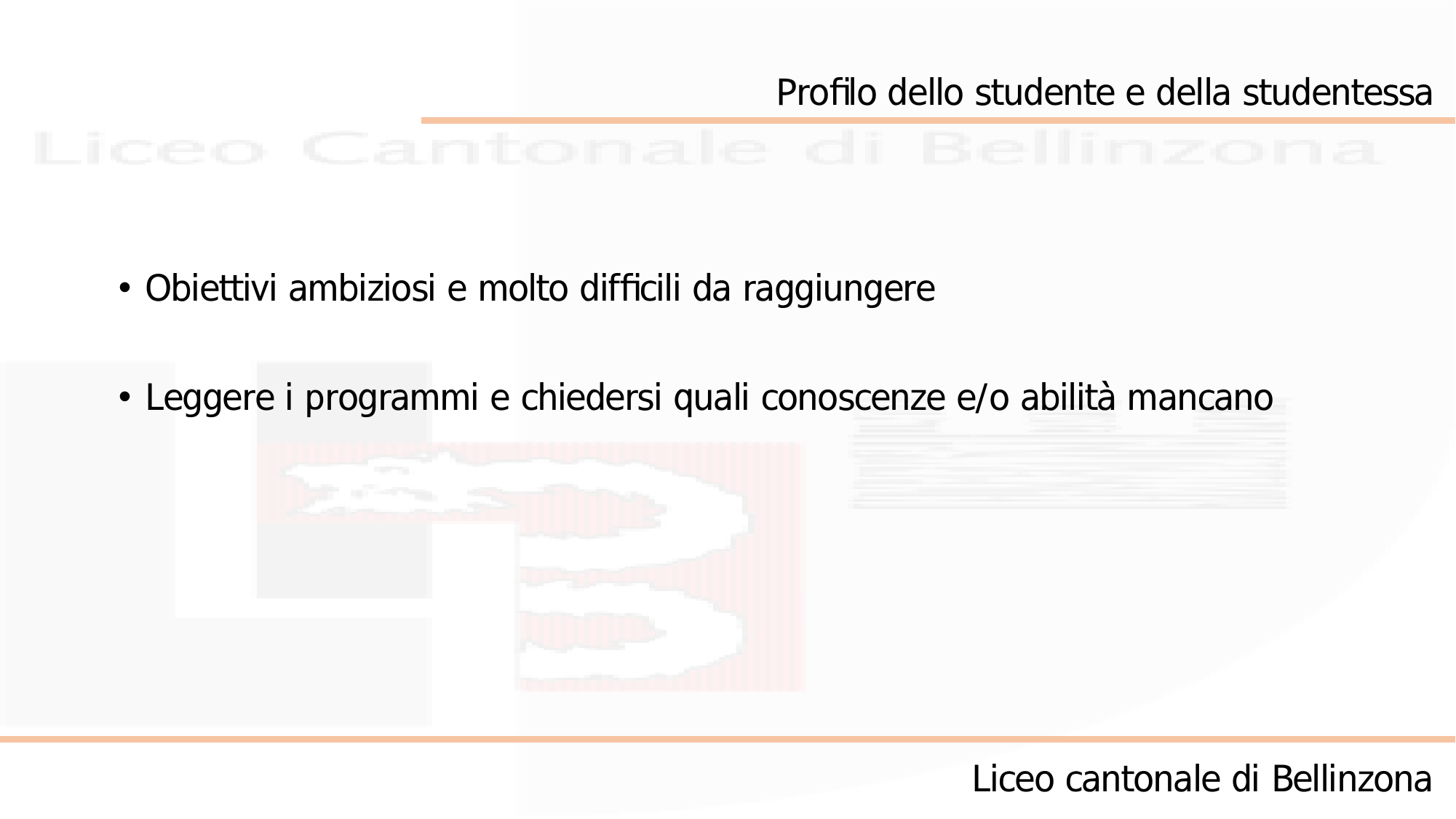

Profilo dello studente e della studentessa
Obiettivi ambiziosi e molto difficili da raggiungere

Leggere i programmi e chiedersi quali conoscenze e/o abilità mancano
Liceo cantonale di Bellinzona